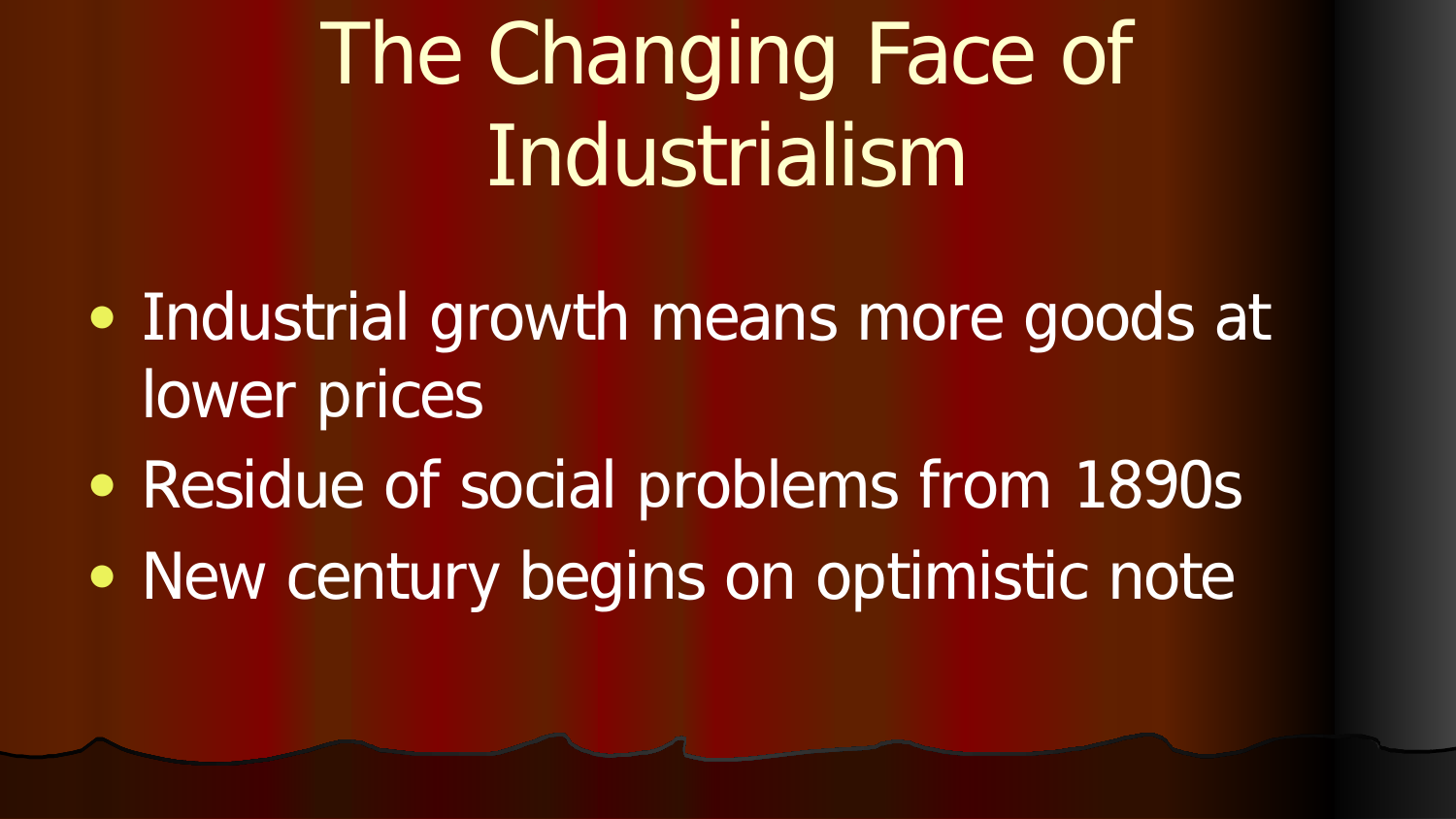

# The Changing Face of Industrialism

Industrial growth means more goods at lower prices
Residue of social problems from 1890s
New century begins on optimistic note